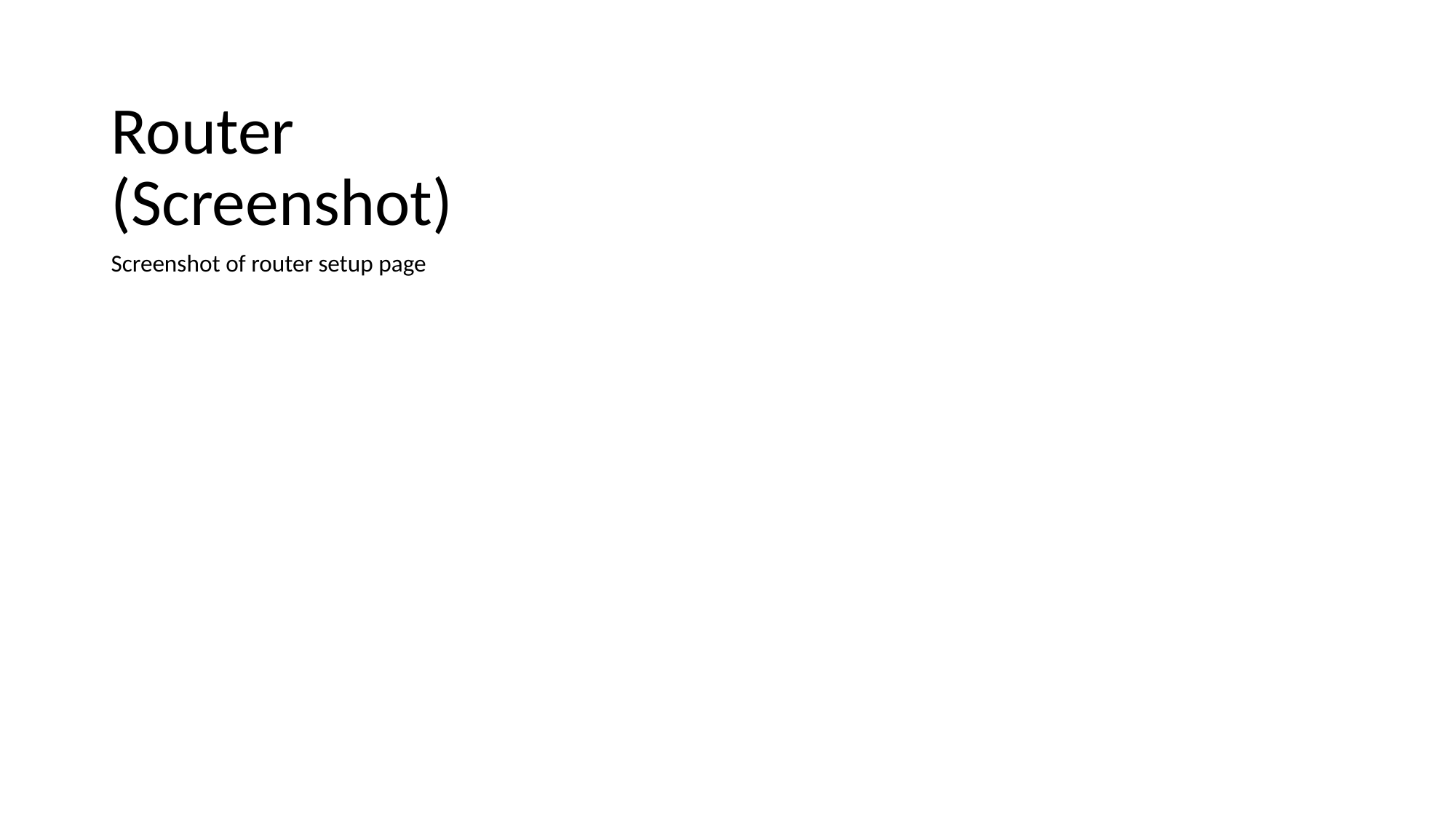

# Router (Screenshot)

Screenshot of router setup page